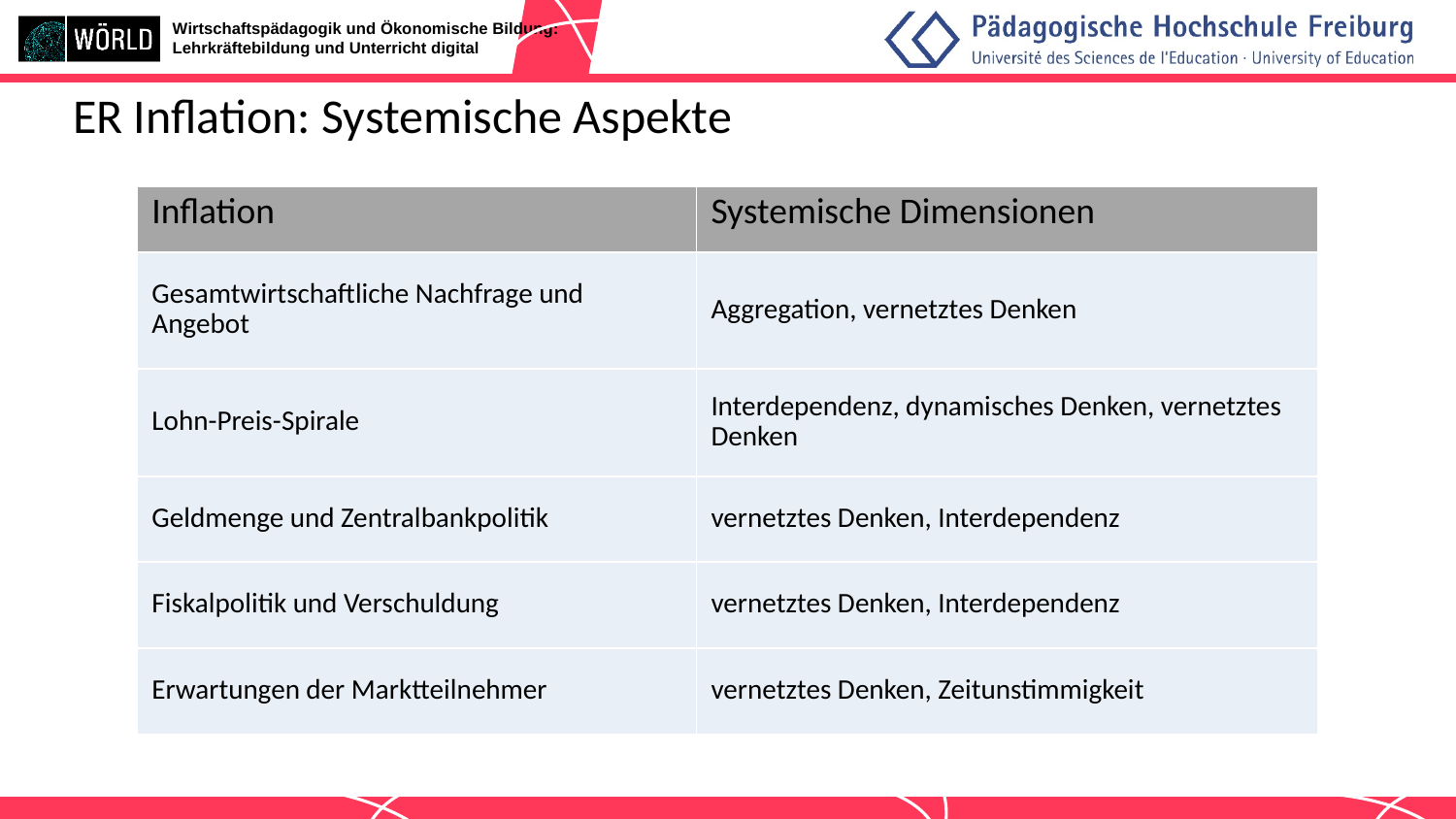

# ER Inflation: Systemische Aspekte
| Inflation | Systemische Dimensionen |
| --- | --- |
| Gesamtwirtschaftliche Nachfrage und Angebot | Aggregation, vernetztes Denken |
| Lohn-Preis-Spirale | Interdependenz, dynamisches Denken, vernetztes Denken |
| Geldmenge und Zentralbankpolitik | vernetztes Denken, Interdependenz |
| Fiskalpolitik und Verschuldung | vernetztes Denken, Interdependenz |
| Erwartungen der Marktteilnehmer | vernetztes Denken, Zeitunstimmigkeit |